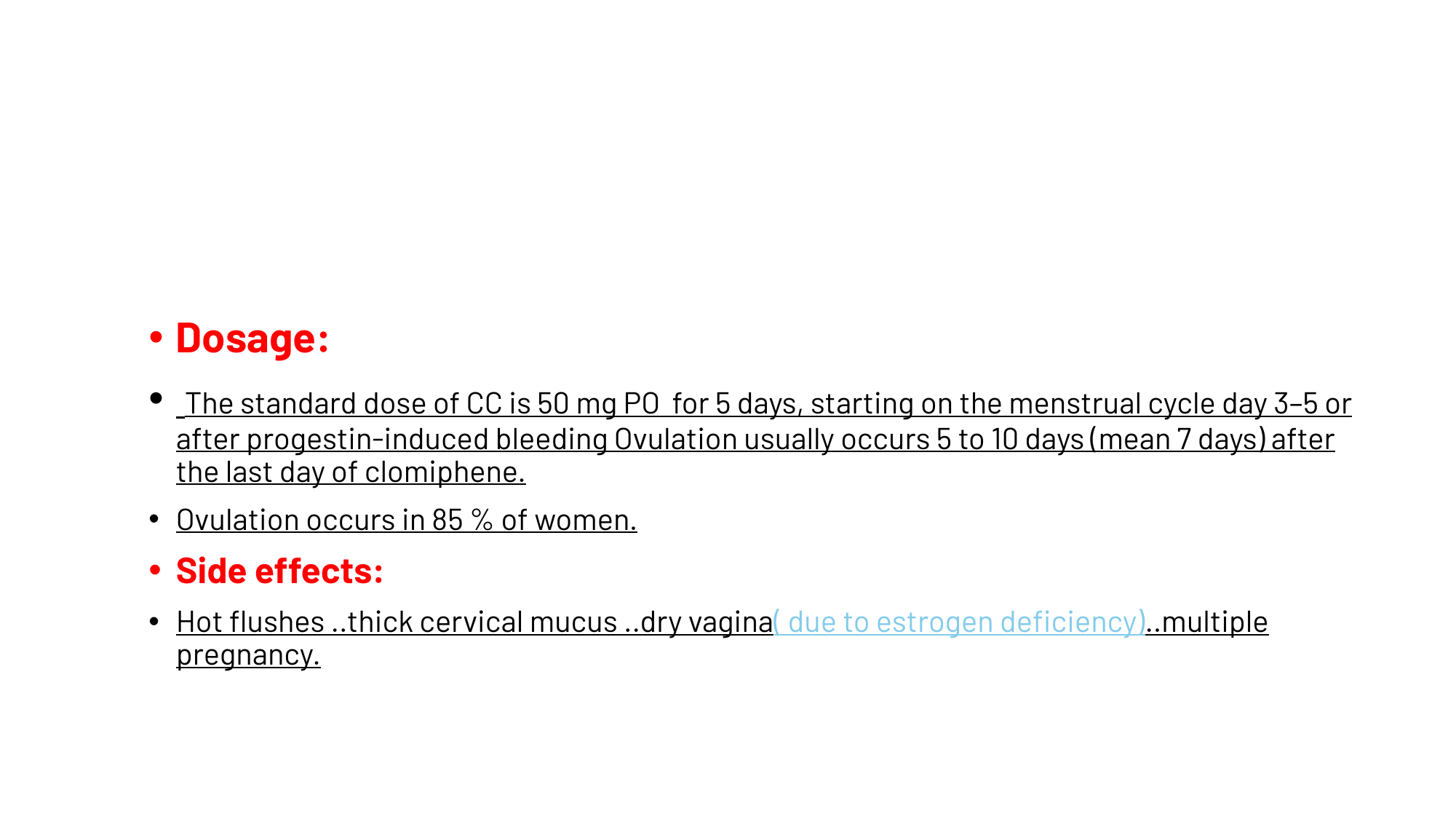

Dosage:
 The standard dose of CC is 50 mg PO  for 5 days, starting on the menstrual cycle day 3–5 or after progestin-induced bleeding Ovulation usually occurs 5 to 10 days (mean 7 days) after the last day of clomiphene.
Ovulation occurs in 85 % of women.
Side effects:
Hot flushes ..thick cervical mucus ..dry vagina( due to estrogen deficiency)..multiple pregnancy.